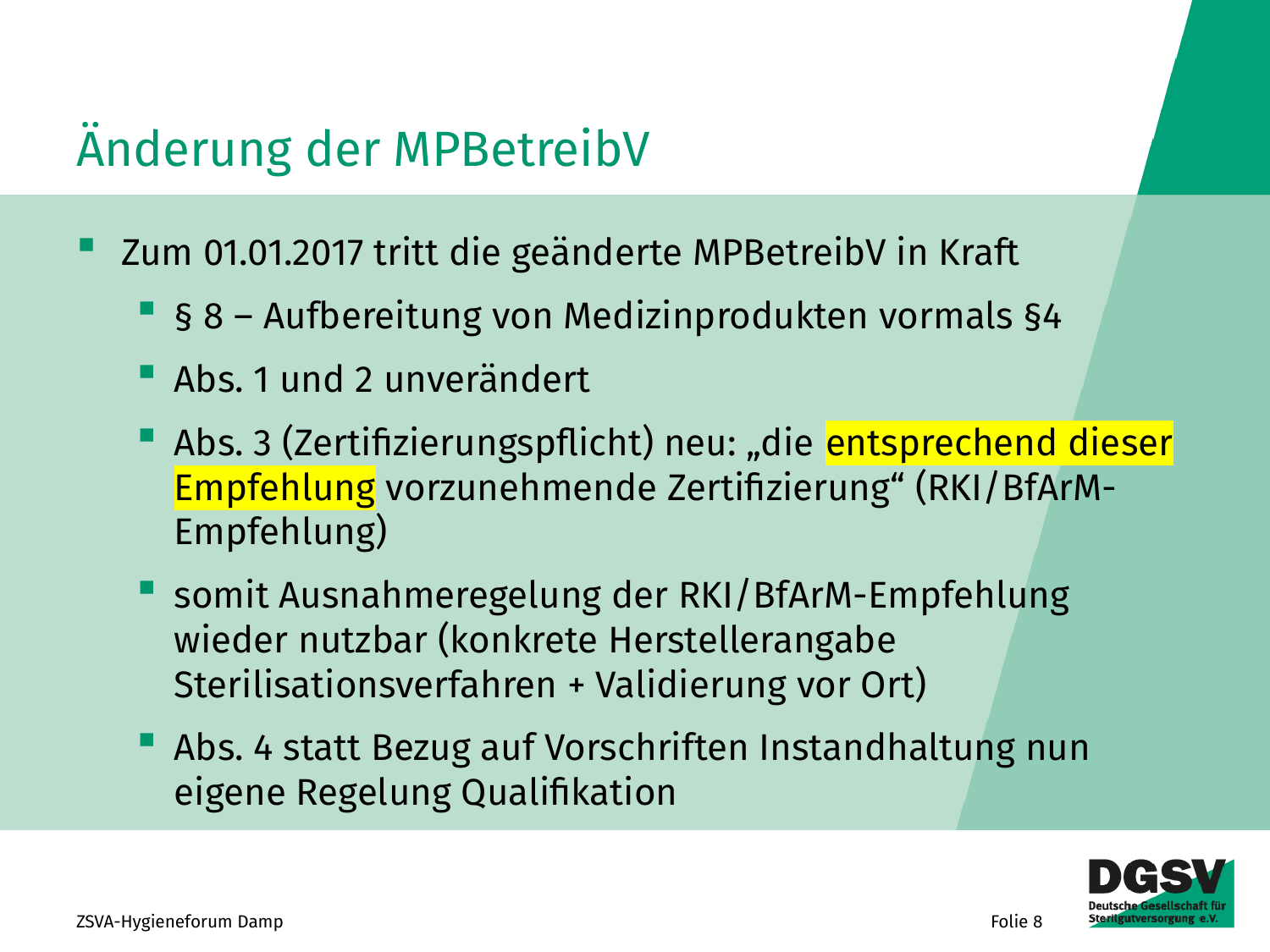

# Änderung der MPBetreibV
Zum 01.01.2017 tritt die geänderte MPBetreibV in Kraft
§ 8 – Aufbereitung von Medizinprodukten vormals §4
Abs. 1 und 2 unverändert
Abs. 3 (Zertifizierungspflicht) neu: „die entsprechend dieser Empfehlung vorzunehmende Zertifizierung“ (RKI/BfArM-Empfehlung)
somit Ausnahmeregelung der RKI/BfArM-Empfehlung wieder nutzbar (konkrete Herstellerangabe Sterilisationsverfahren + Validierung vor Ort)
Abs. 4 statt Bezug auf Vorschriften Instandhaltung nun eigene Regelung Qualifikation
ZSVA-Hygieneforum Damp
Folie 8